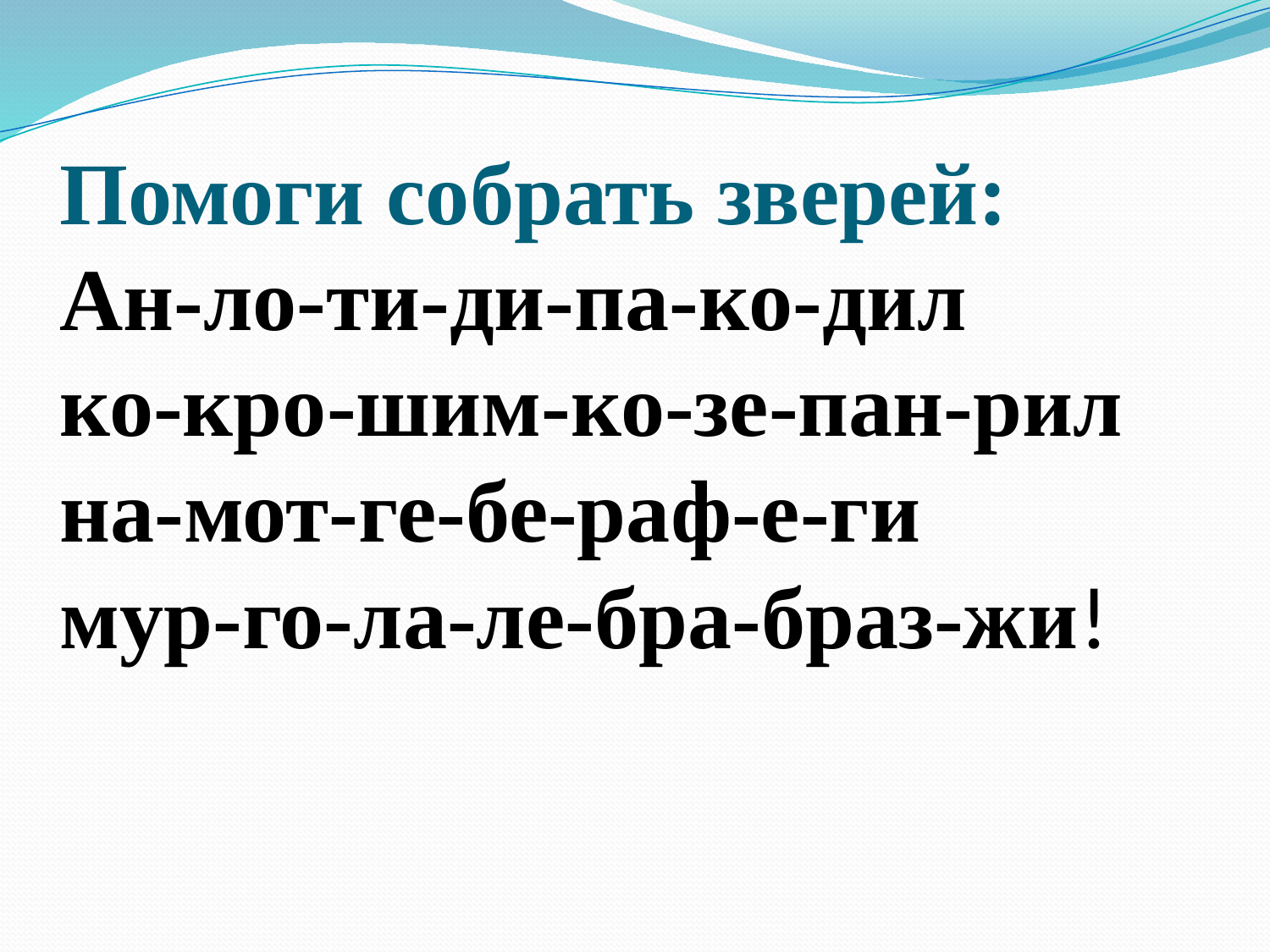

# Помоги собрать зверей: Ан-ло-ти-ди-па-ко-дил ко-кро-шим-ко-зе-пан-рил на-мот-ге-бе-раф-е-ги мур-го-ла-ле-бра-браз-жи!